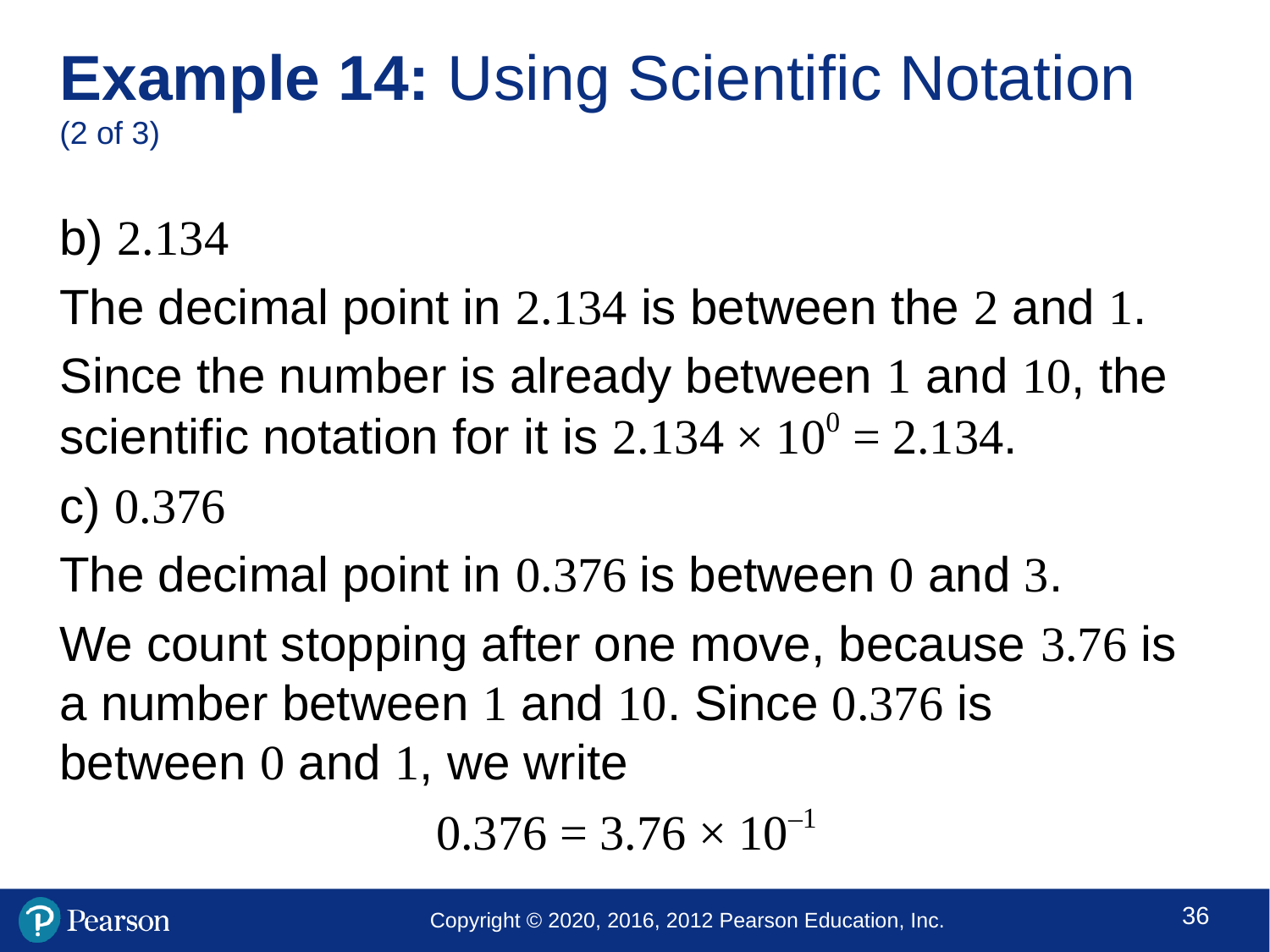

# Example 14: Using Scientific Notation (2 of 3)
b) 2.134
The decimal point in 2.134 is between the 2 and 1.
Since the number is already between 1 and 10, the scientific notation for it is 2.134 × 100 = 2.134.
c) 0.376
The decimal point in 0.376 is between 0 and 3.
We count stopping after one move, because 3.76 is a number between 1 and 10. Since 0.376 is between 0 and 1, we write
0.376 = 3.76 × 10–1